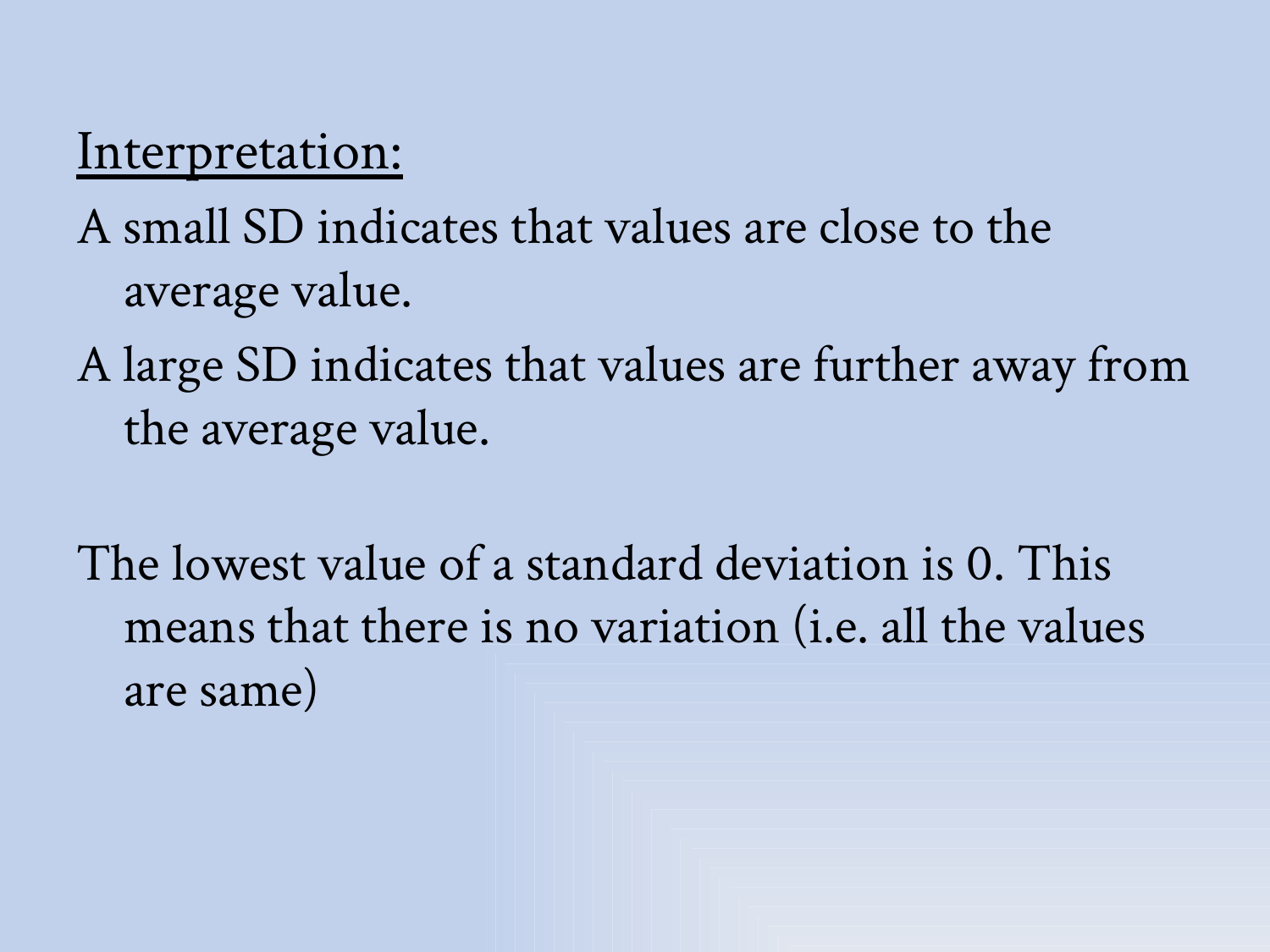

Interpretation:
A small SD indicates that values are close to the average value.
A large SD indicates that values are further away from the average value.

The lowest value of a standard deviation is 0. This means that there is no variation (i.e. all the values are same)